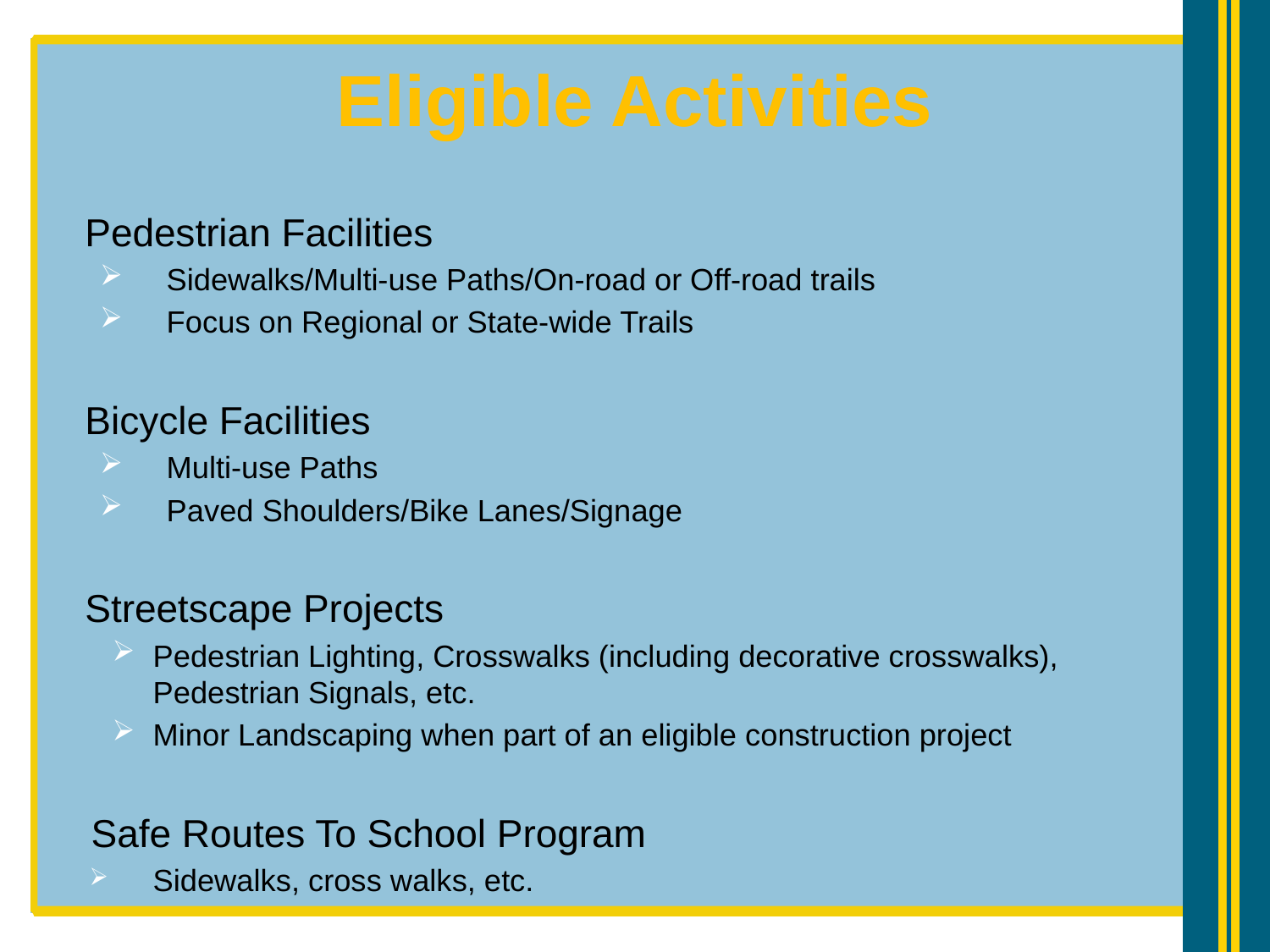

# Eligible Activities
Pedestrian Facilities
Sidewalks/Multi-use Paths/On-road or Off-road trails
Focus on Regional or State-wide Trails

Bicycle Facilities
Multi-use Paths
Paved Shoulders/Bike Lanes/Signage

Streetscape Projects
Pedestrian Lighting, Crosswalks (including decorative crosswalks), Pedestrian Signals, etc.
Minor Landscaping when part of an eligible construction project

Safe Routes To School Program
Sidewalks, cross walks, etc.